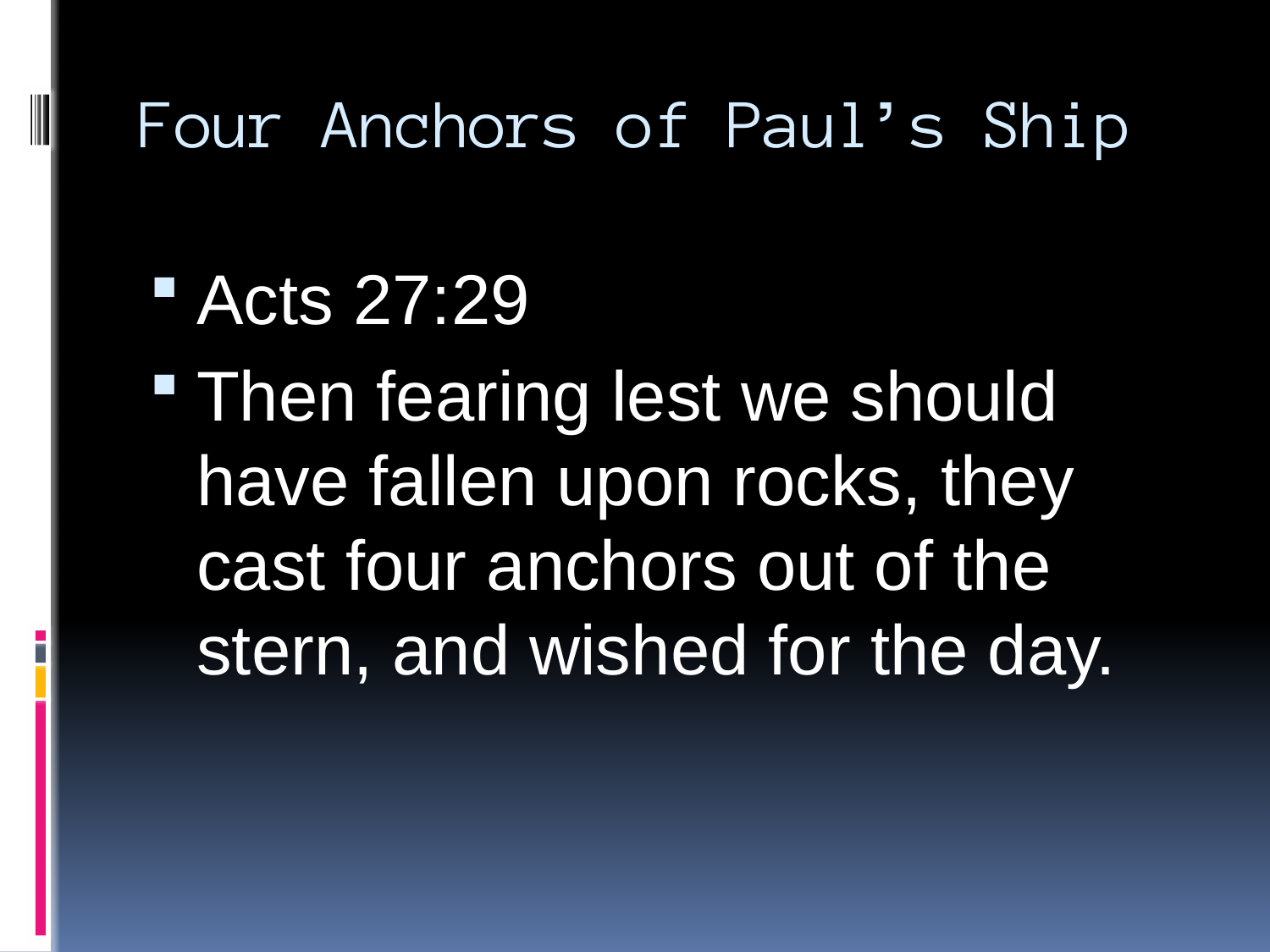

# Four Anchors of Paul’s Ship
Acts 27:29
Then fearing lest we should have fallen upon rocks, they cast four anchors out of the stern, and wished for the day.